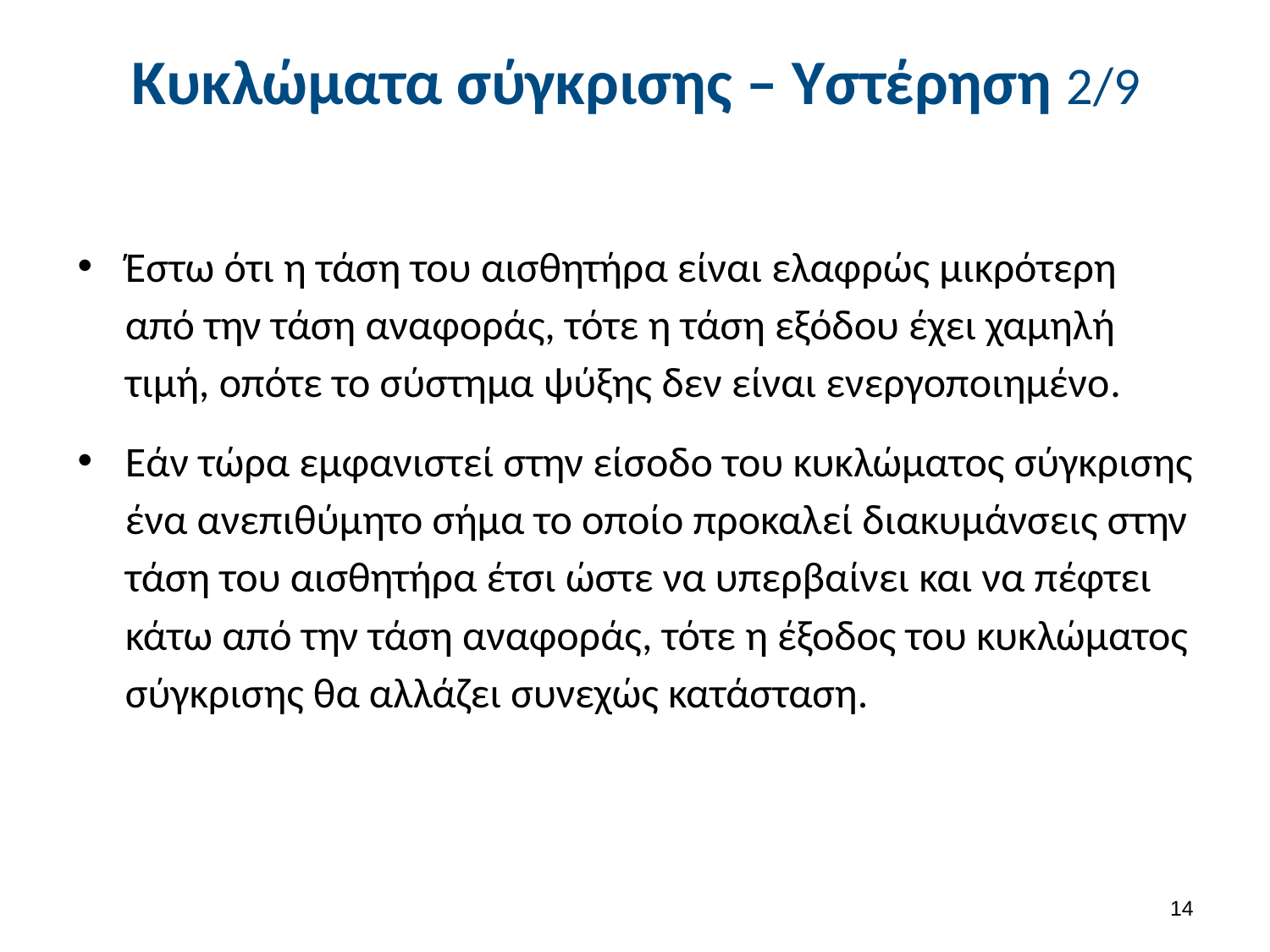

# Κυκλώματα σύγκρισης – Υστέρηση 2/9
Έστω ότι η τάση του αισθητήρα είναι ελαφρώς μικρότερη από την τάση αναφοράς, τότε η τάση εξόδου έχει χαμηλή τιμή, οπότε το σύστημα ψύξης δεν είναι ενεργοποιημένο.
Εάν τώρα εμφανιστεί στην είσοδο του κυκλώματος σύγκρισης ένα ανεπιθύμητο σήμα το οποίο προκαλεί διακυμάνσεις στην τάση του αισθητήρα έτσι ώστε να υπερβαίνει και να πέφτει κάτω από την τάση αναφοράς, τότε η έξοδος του κυκλώματος σύγκρισης θα αλλάζει συνεχώς κατάσταση.

14